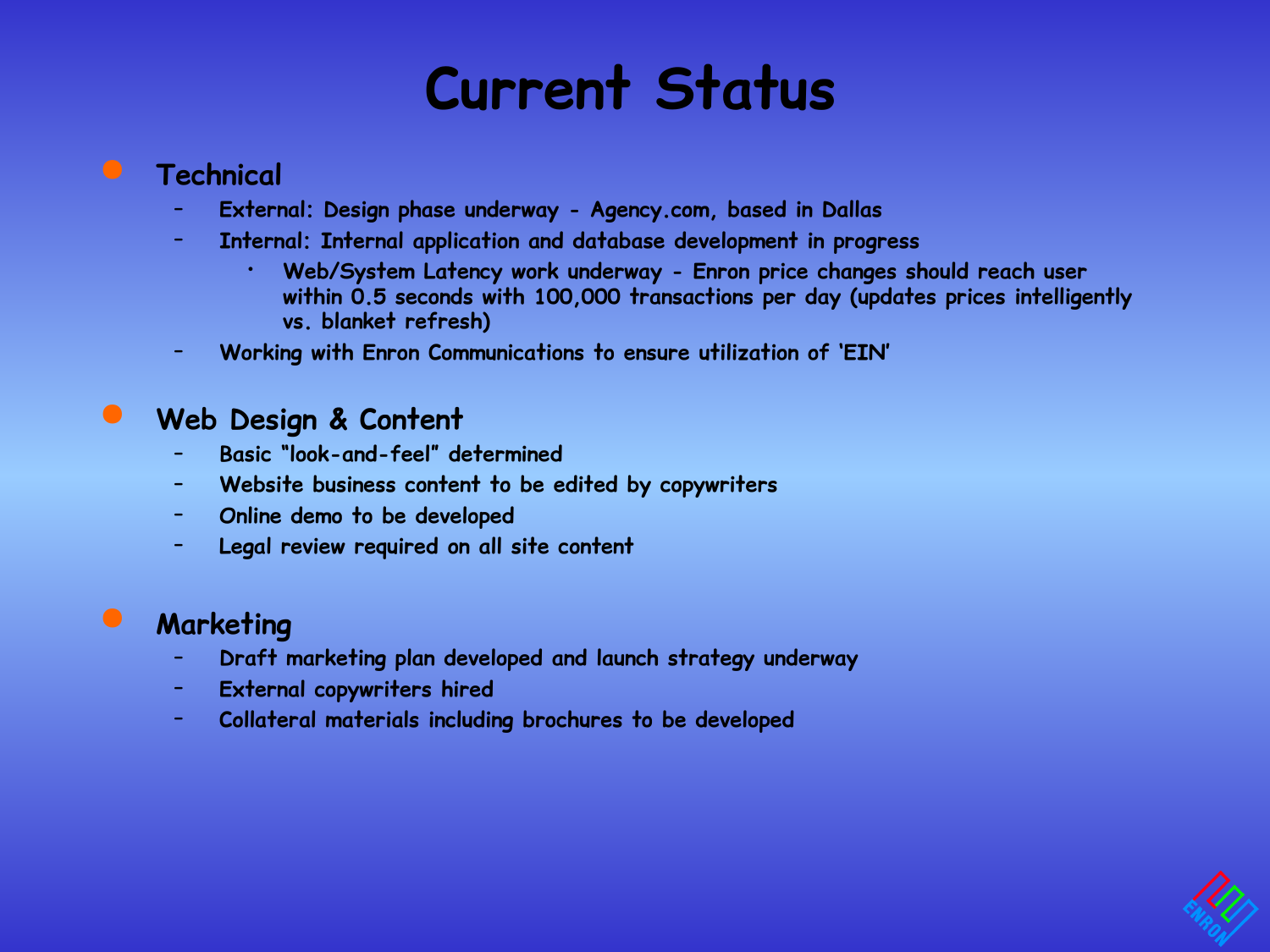

# Current Status

Technical
External: Design phase underway - Agency.com, based in Dallas
Internal: Internal application and database development in progress
Web/System Latency work underway - Enron price changes should reach user within 0.5 seconds with 100,000 transactions per day (updates prices intelligently vs. blanket refresh)
Working with Enron Communications to ensure utilization of ‘EIN’

Web Design & Content
Basic “look-and-feel” determined
Website business content to be edited by copywriters
Online demo to be developed
Legal review required on all site content

Marketing
Draft marketing plan developed and launch strategy underway
External copywriters hired
Collateral materials including brochures to be developed